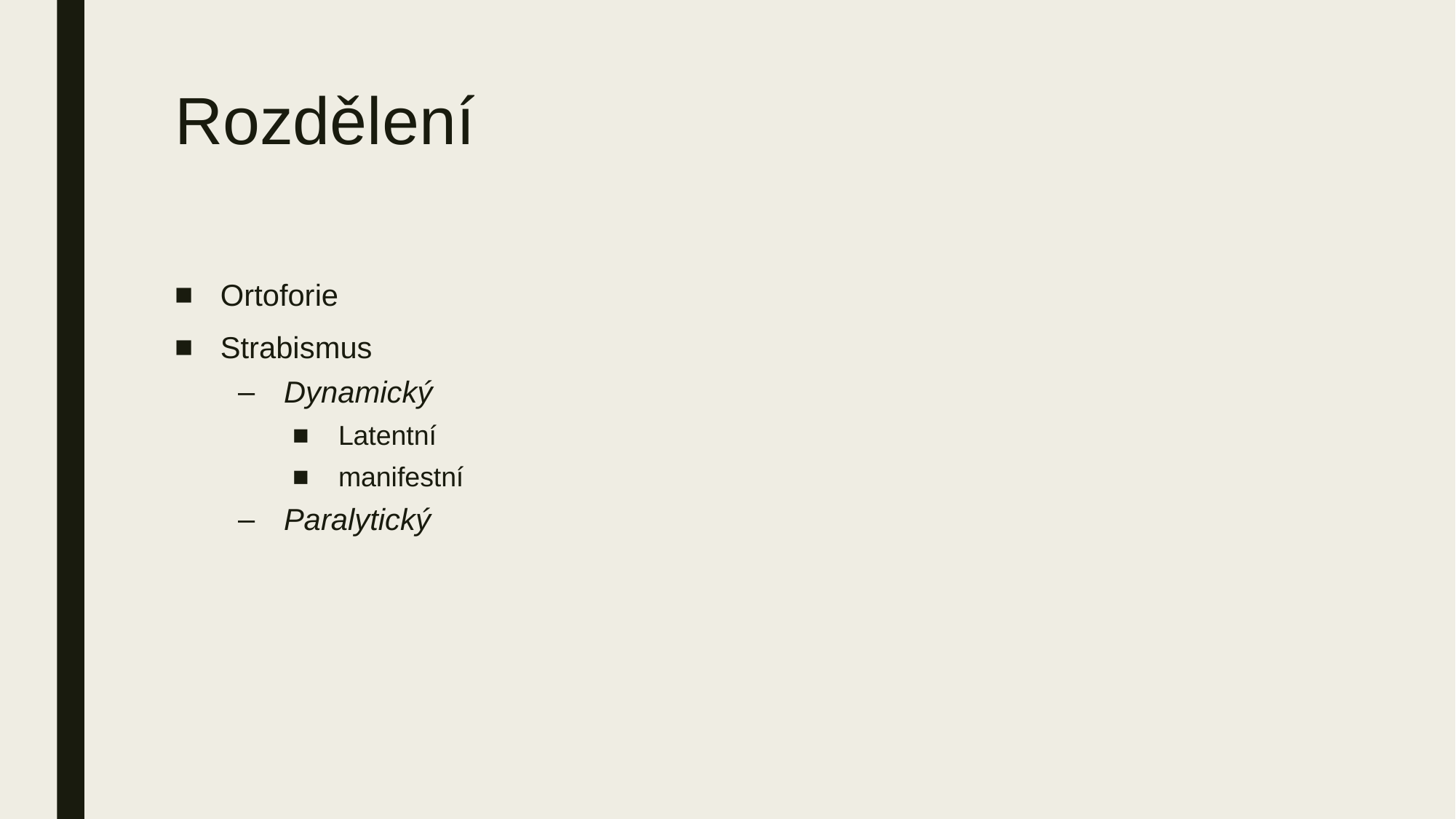

# Rozdělení
Ortoforie
Strabismus
Dynamický
Latentní
manifestní
Paralytický